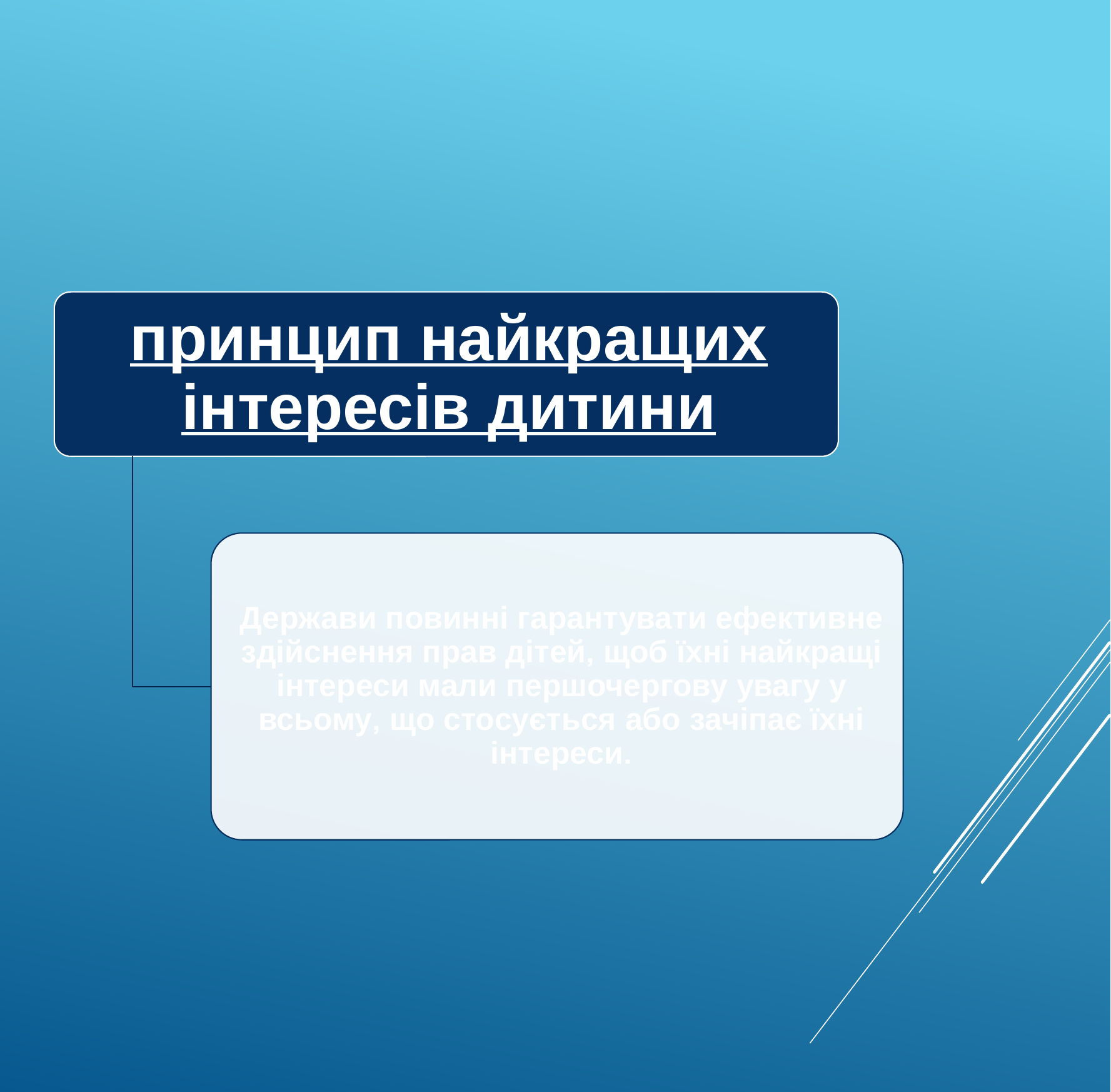

принцип найкращих інтересів дитини
Держави повинні гарантувати ефективне здійснення прав дітей, щоб їхні найкращі інтереси мали першочергову увагу у всьому, що стосується або зачіпає їхні інтереси.